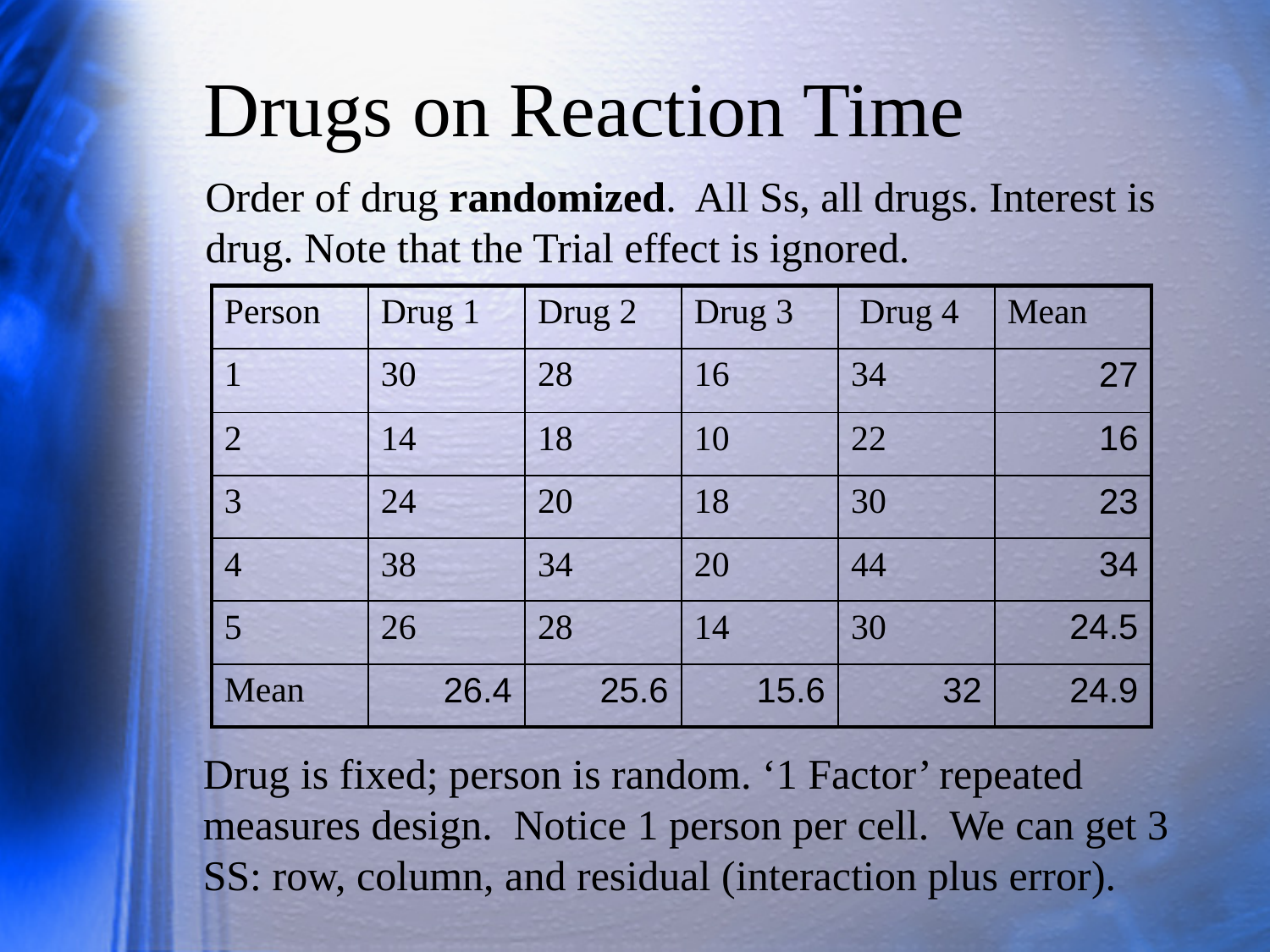

# Drugs on Reaction Time
Order of drug randomized.  All Ss, all drugs. Interest is drug. Note that the Trial effect is ignored.
| Person | Drug 1 | Drug 2 | Drug 3 | Drug 4 | Mean |
| --- | --- | --- | --- | --- | --- |
| 1 | 30 | 28 | 16 | 34 | 27 |
| 2 | 14 | 18 | 10 | 22 | 16 |
| 3 | 24 | 20 | 18 | 30 | 23 |
| 4 | 38 | 34 | 20 | 44 | 34 |
| 5 | 26 | 28 | 14 | 30 | 24.5 |
| Mean | 26.4 | 25.6 | 15.6 | 32 | 24.9 |
Drug is fixed; person is random. ‘1 Factor’ repeated measures design.  Notice 1 person per cell.  We can get 3 SS: row, column, and residual (interaction plus error).